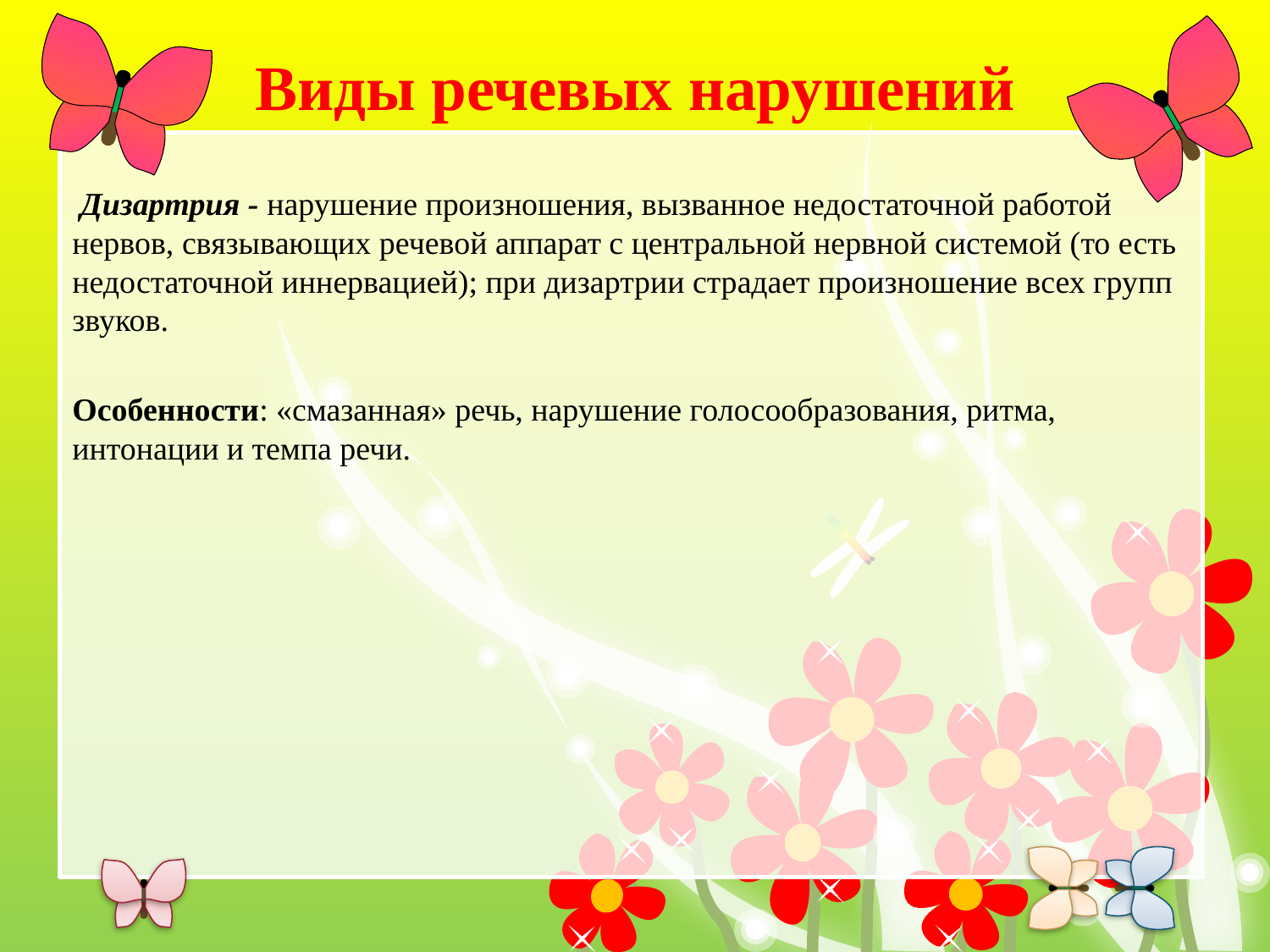

# Виды речевых нарушений

 Дизартрия - нарушение произношения, вызванное недостаточной работой нервов, связывающих речевой аппарат с центральной нервной системой (то есть недостаточной иннервацией); при дизартрии страдает произношение всех групп звуков.

Особенности: «смазанная» речь, нарушение голосообразования, ритма, интонации и темпа речи.